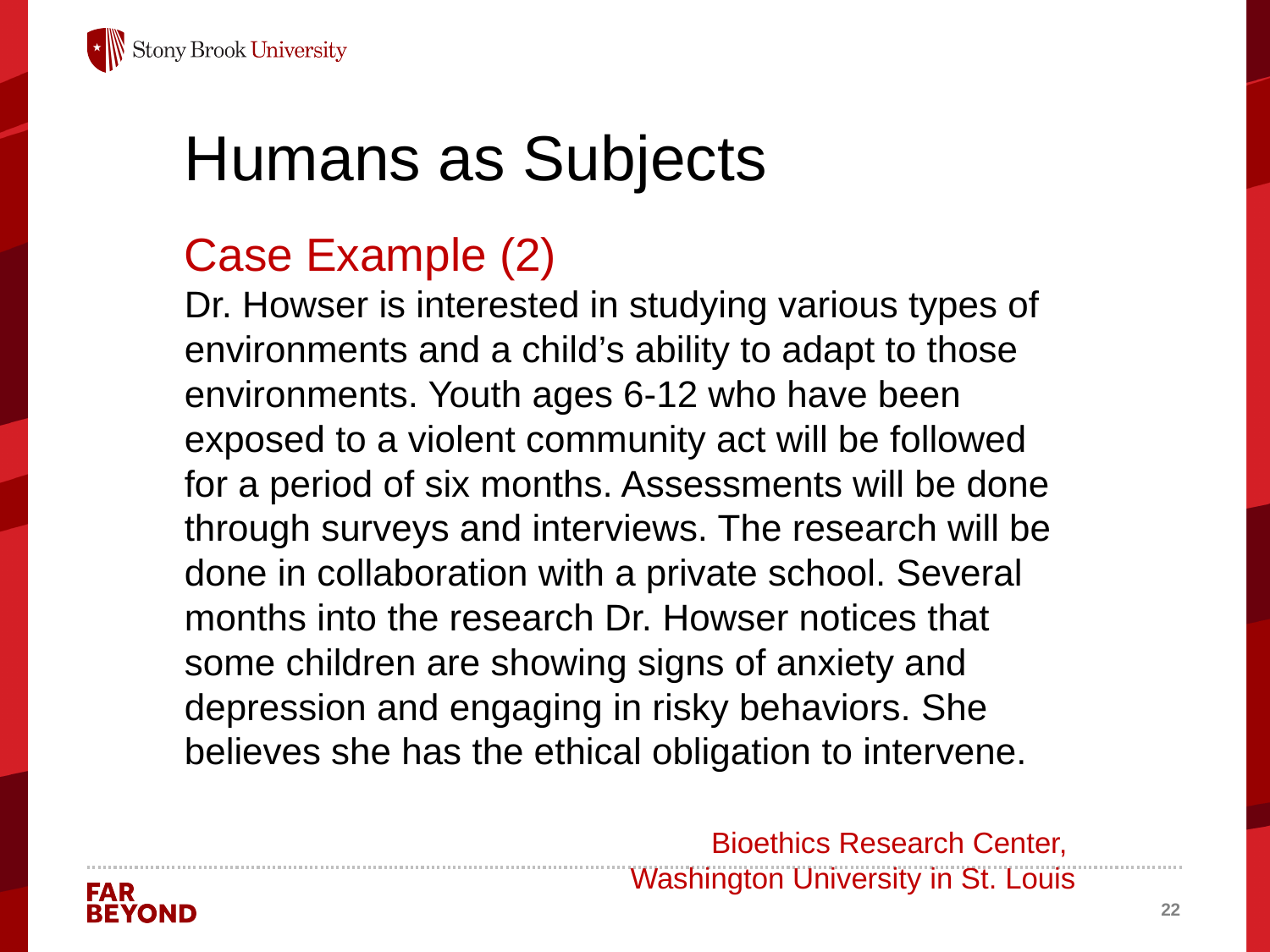

# Humans as Subjects
Case Example (2)
Dr. Howser is interested in studying various types of environments and a child’s ability to adapt to those environments. Youth ages 6-12 who have been exposed to a violent community act will be followed for a period of six months. Assessments will be done through surveys and interviews. The research will be done in collaboration with a private school. Several months into the research Dr. Howser notices that some children are showing signs of anxiety and depression and engaging in risky behaviors. She believes she has the ethical obligation to intervene.

Bioethics Research Center,
Washington University in St. Louis
22